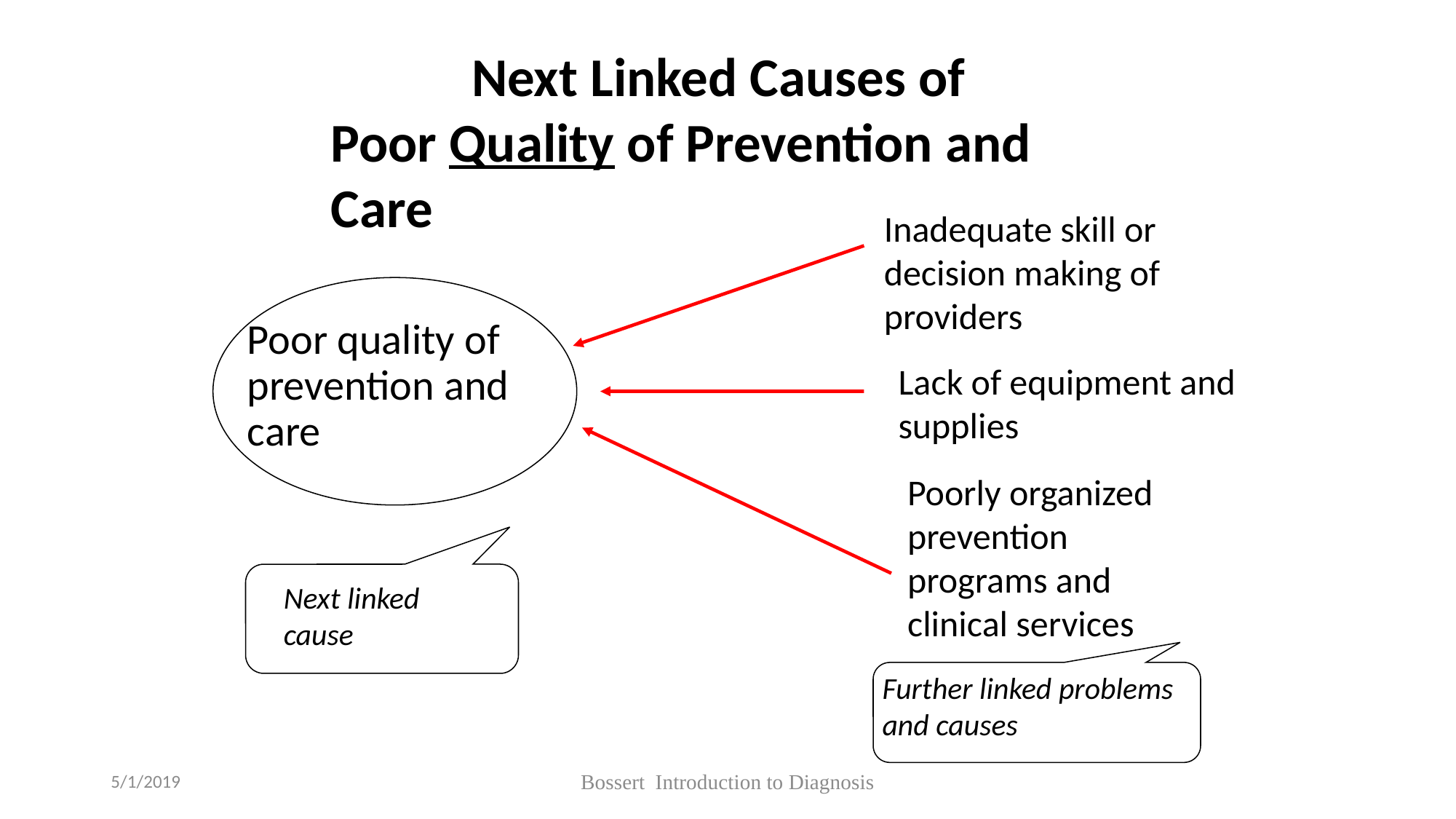

Next Linked Causes of
Poor Quality of Prevention and Care
Inadequate skill or decision making of providers

	Poor quality of prevention and care

Lack of equipment and supplies

Poorly organized prevention programs and clinical services

Next linked cause

Further linked problems and causes
5/1/2019
Bossert  Introduction to Diagnosis